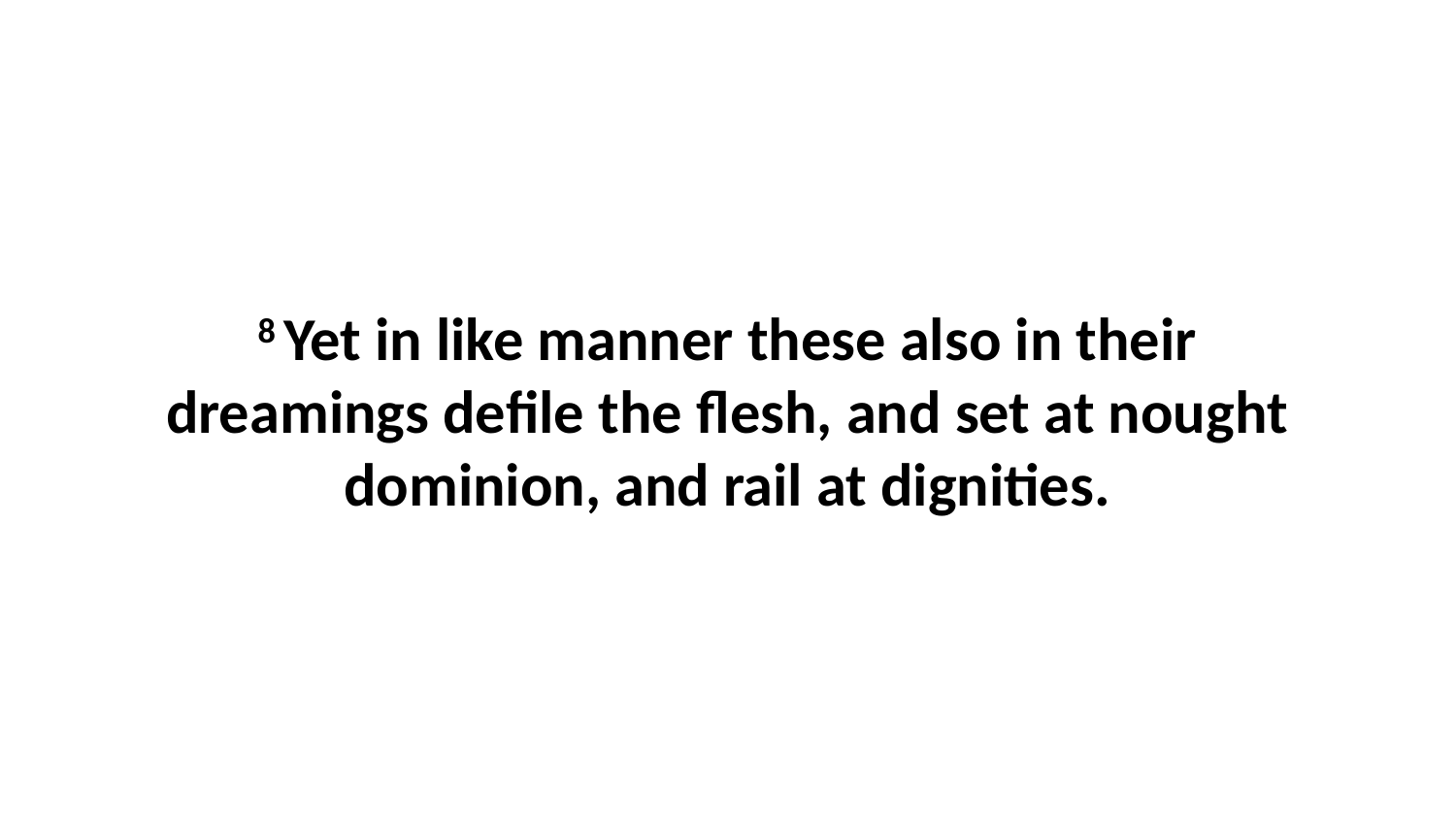

8 Yet in like manner these also in their dreamings defile the flesh, and set at nought dominion, and rail at dignities.